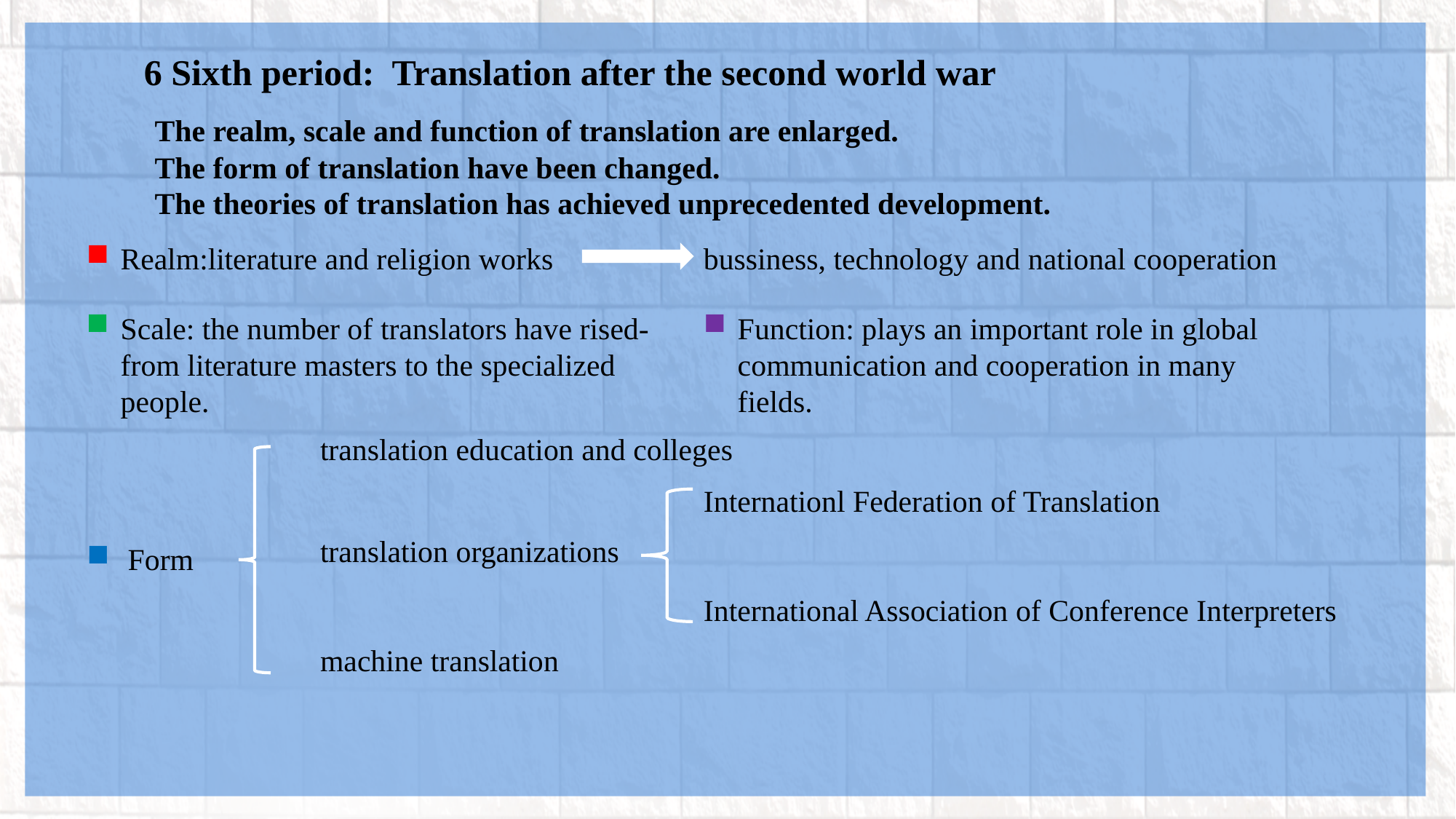

6 Sixth period:  Translation after the second world war
The realm, scale and function of translation are enlarged.
The form of translation have been changed.
The theories of translation has achieved unprecedented development.
Realm:literature and religion works
bussiness, technology and national cooperation

Scale: the number of translators have rised- from literature masters to the specialized people.
Function: plays an important role in global communication and cooperation in many fields.
translation education and colleges

translation organizations

machine translation

Internationl Federation of Translation

International Association of Conference Interpreters

Form